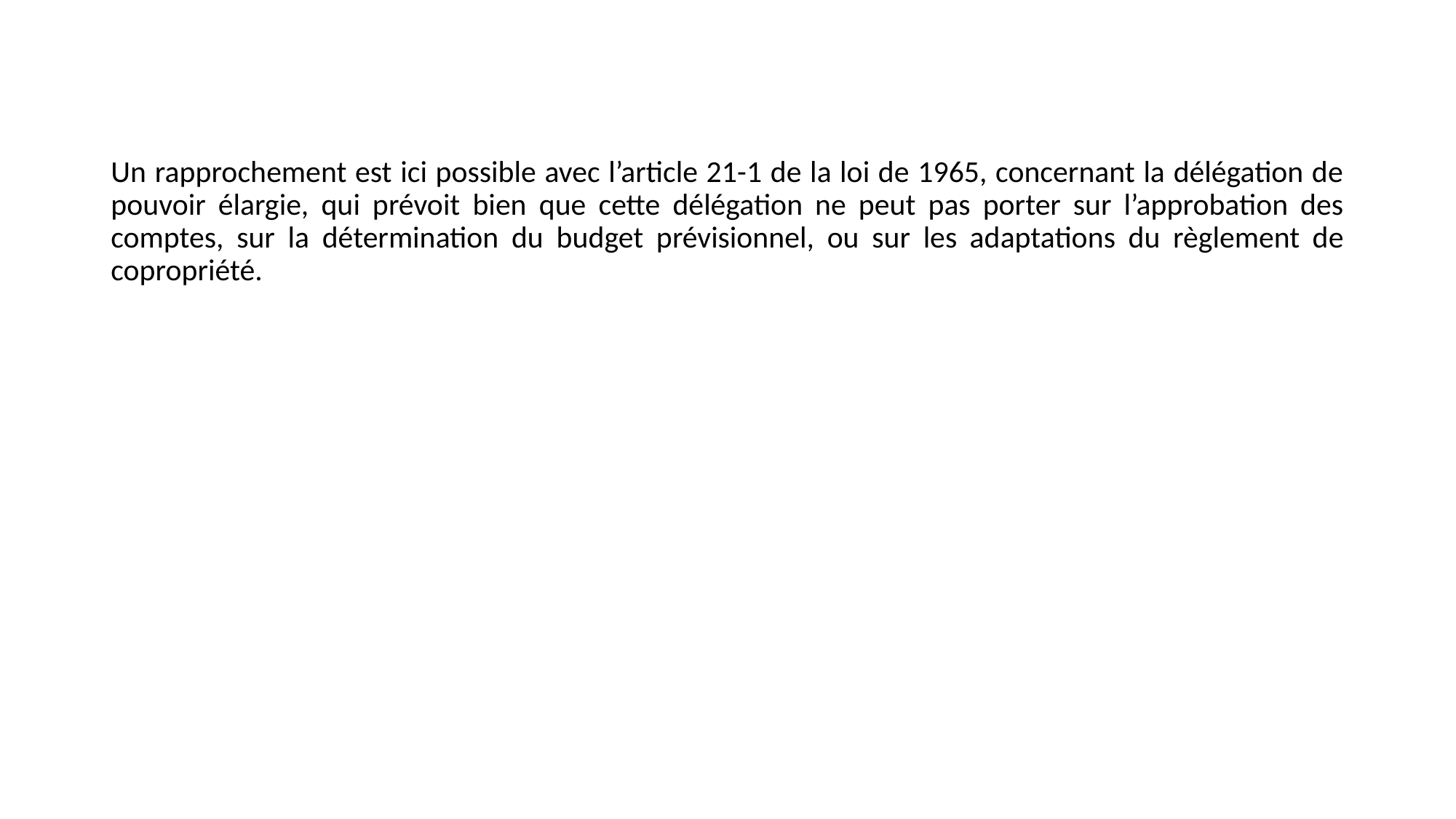

#
Un rapprochement est ici possible avec l’article 21-1 de la loi de 1965, concernant la délégation de pouvoir élargie, qui prévoit bien que cette délégation ne peut pas porter sur l’approbation des comptes, sur la détermination du budget prévisionnel, ou sur les adaptations du règlement de copropriété.